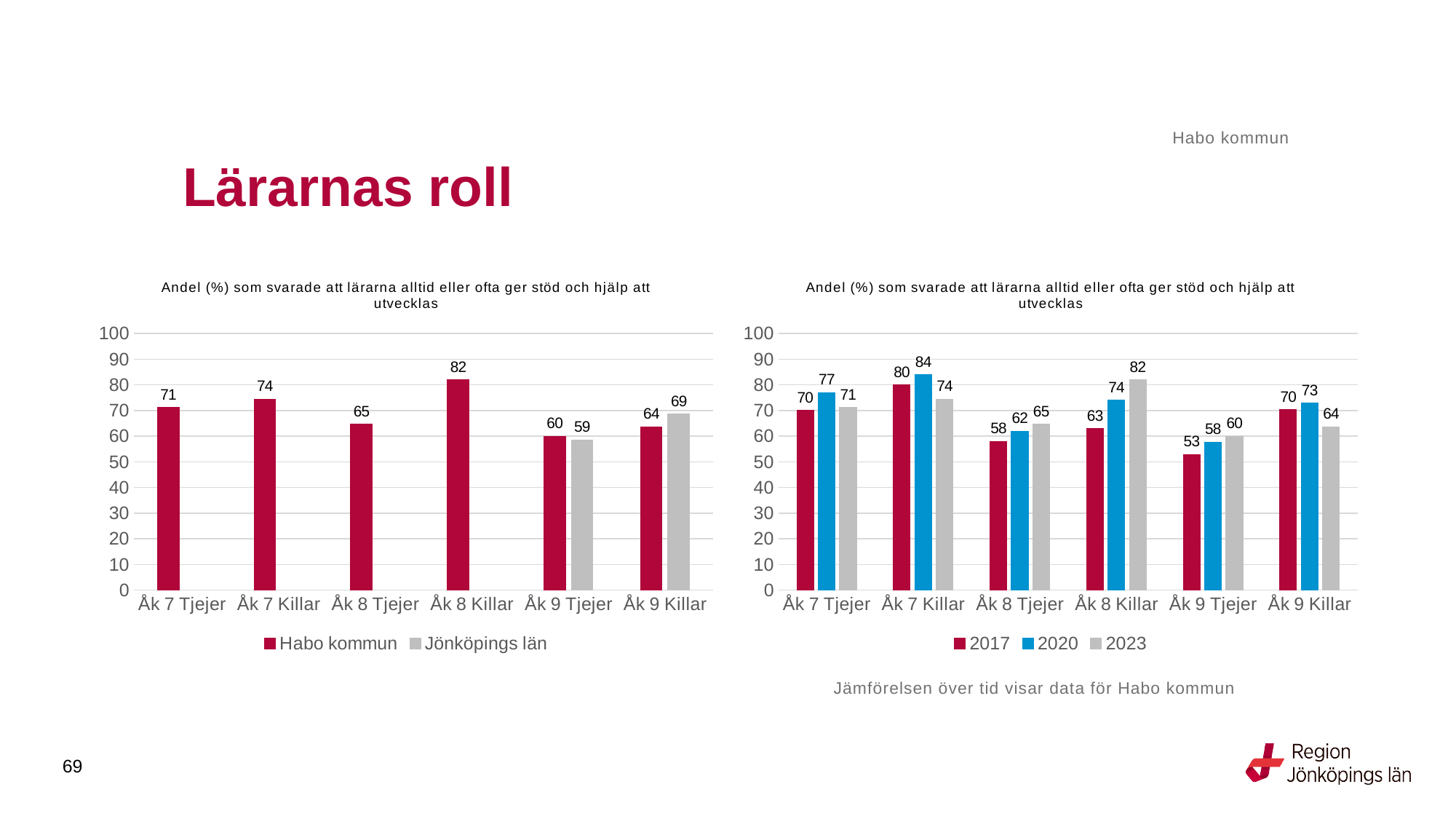

Habo kommun
# Lärarnas roll

### Chart: Andel (%) som svarade att lärarna alltid eller ofta ger stöd och hjälp att utvecklas

| Category | Habo kommun | Jönköpings län |
|---|---|---|
| Åk 7 Tjejer | 71.134 | None |
| Åk 7 Killar | 74.3902 | None |
| Åk 8 Tjejer | 64.6154 | None |
| Åk 8 Killar | 81.9672 | None |
| Åk 9 Tjejer | 60.0 | 58.6185 |
| Åk 9 Killar | 63.6364 | 68.634 |

### Chart: Andel (%) som svarade att lärarna alltid eller ofta ger stöd och hjälp att utvecklas

| Category | 2017 | 2020 | 2023 |
|---|---|---|---|
| Åk 7 Tjejer | 70.0 | 77.0 | 71.134 |
| Åk 7 Killar | 80.0 | 84.0 | 74.3902 |
| Åk 8 Tjejer | 58.0 | 62.0 | 64.6154 |
| Åk 8 Killar | 63.0 | 74.0 | 81.9672 |
| Åk 9 Tjejer | 52.9412 | 57.7465 | 60.0 |
| Åk 9 Killar | 70.3125 | 72.8571 | 63.6364 |
Jämförelsen över tid visar data för Habo kommun
69